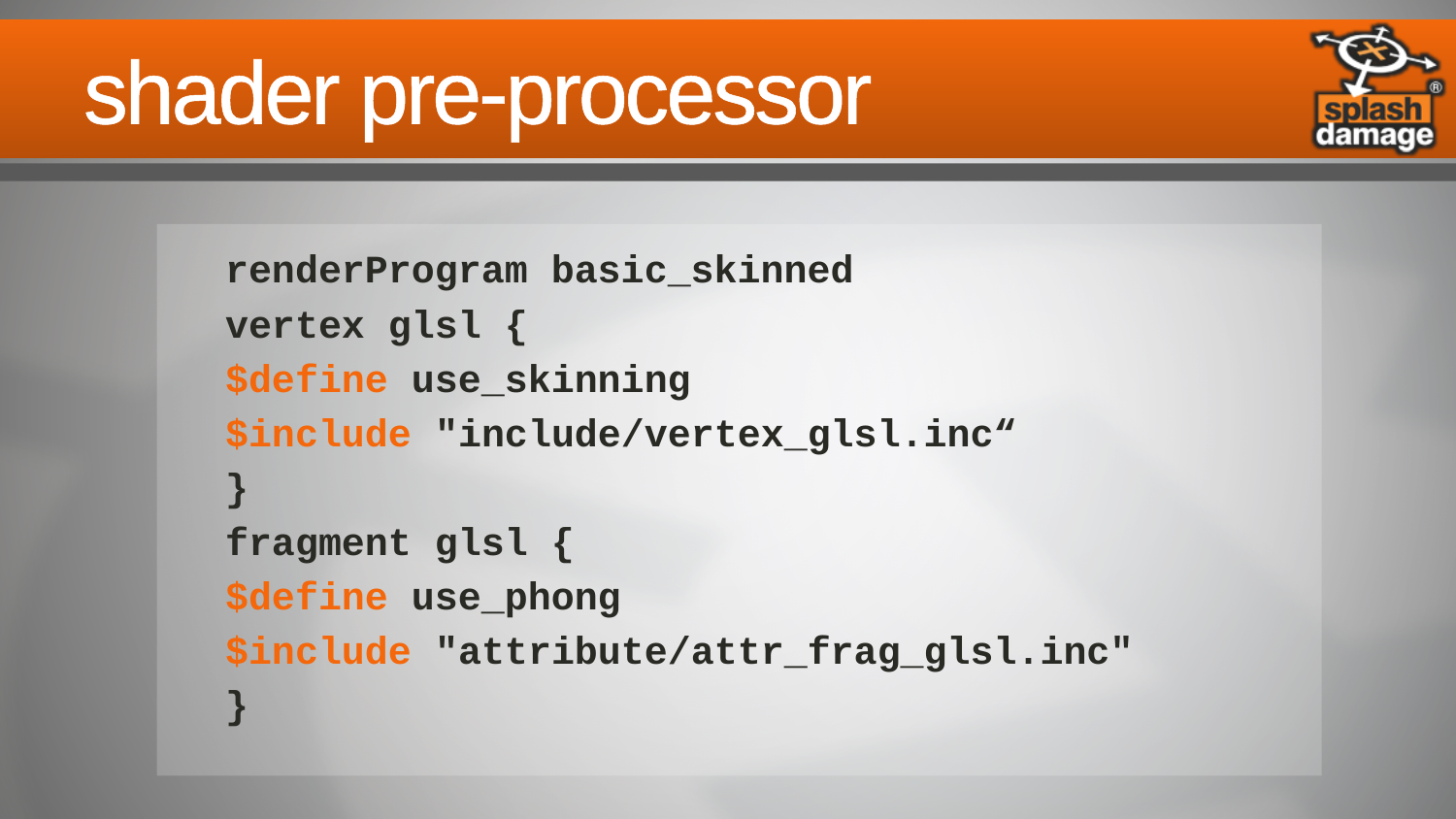

# shader pre-processor

	renderProgram basic_skinned
	vertex glsl {
		$define use_skinning
		$include "include/vertex_glsl.inc“
	}
	fragment glsl {
		$define use_phong
		$include "attribute/attr_frag_glsl.inc"
	}